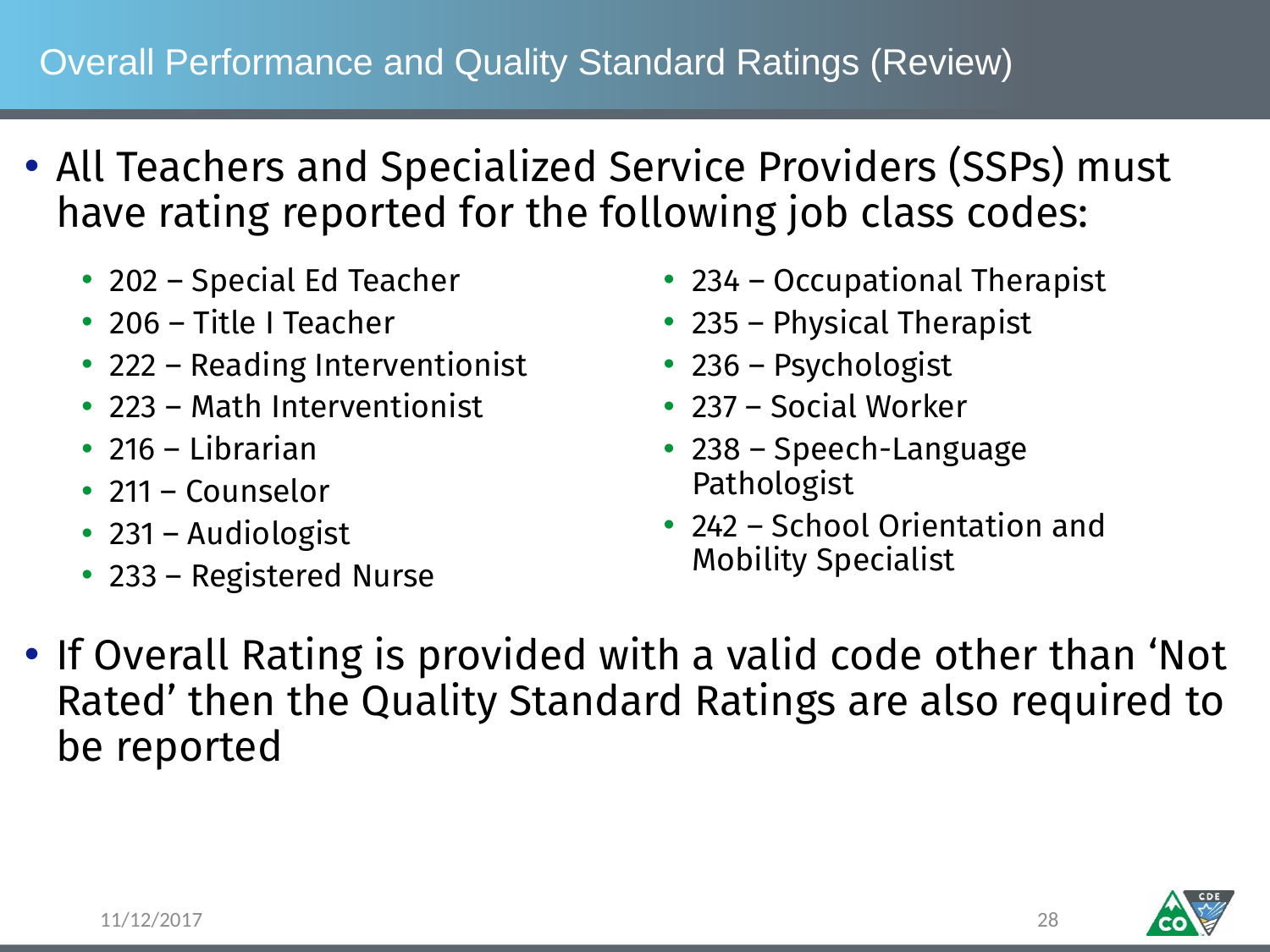

# Overall Performance and Quality Standard Ratings (Review)
All Teachers and Specialized Service Providers (SSPs) must have rating reported for the following job class codes:

If Overall Rating is provided with a valid code other than ‘Not Rated’ then the Quality Standard Ratings are also required to be reported

202 – Special Ed Teacher
206 – Title I Teacher
222 – Reading Interventionist
223 – Math Interventionist
216 – Librarian
211 – Counselor
231 – Audiologist
233 – Registered Nurse
234 – Occupational Therapist
235 – Physical Therapist
236 – Psychologist
237 – Social Worker
238 – Speech-Language 			Pathologist
242 – School Orientation and 		Mobility Specialist